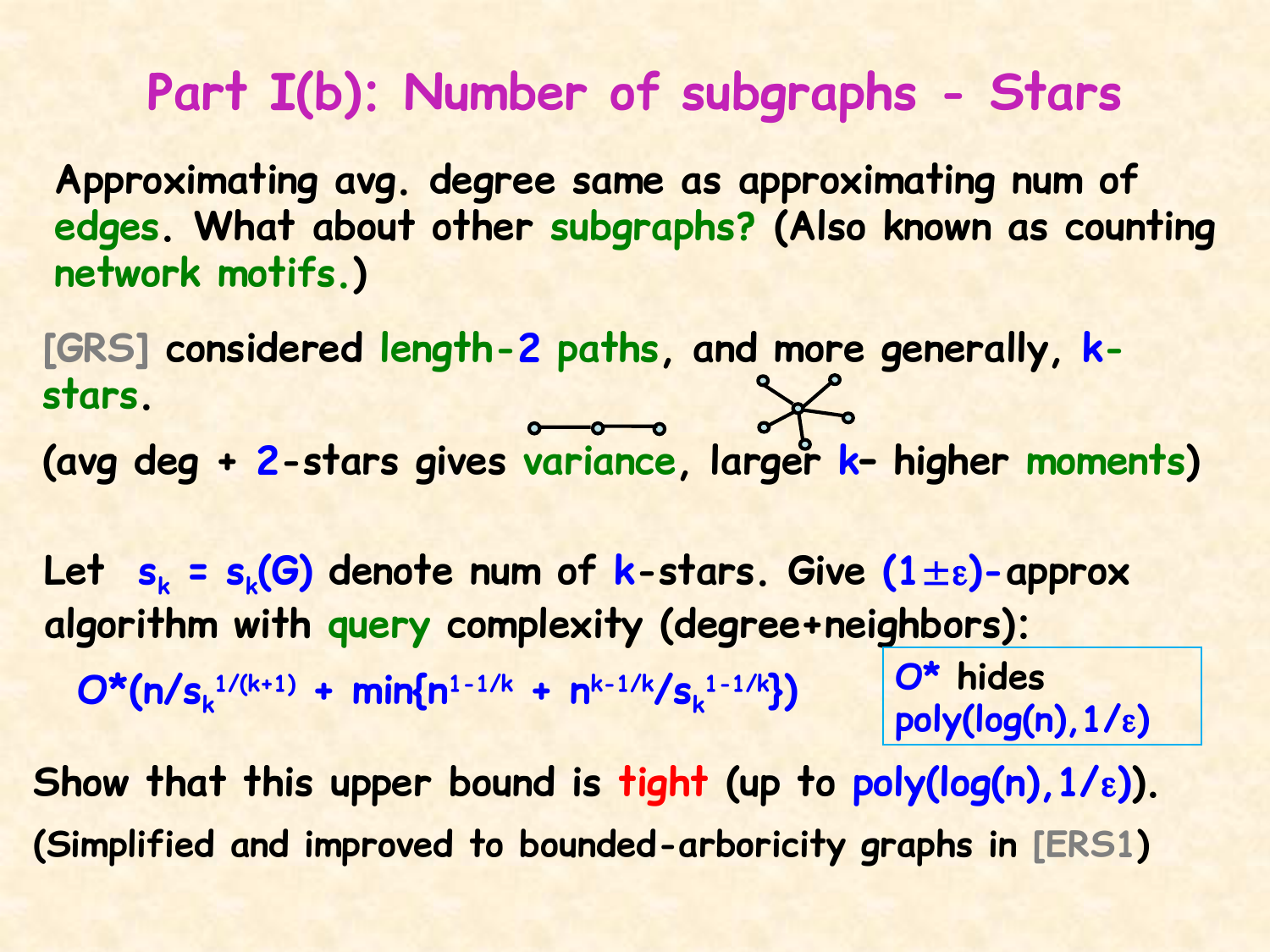

# Part I(b): Number of subgraphs - Stars
Approximating avg. degree same as approximating num of edges. What about other subgraphs? (Also known as counting network motifs.)
[GRS] considered length-2 paths, and more generally, k-stars.
(avg deg + 2-stars gives variance, larger k– higher moments)

Let  sk = sk(G) denote num of k-stars. Give (1±ε)-approx algorithm with query complexity (degree+neighbors):
  O*(n/sk1/(k+1) + min{n1-1/k + nk-1/k/sk1-1/k})
O* hides poly(log(n),1/ε)
Show that this upper bound is tight (up to poly(log(n),1/ε)).
(Simplified and improved to bounded-arboricity graphs in [ERS1)